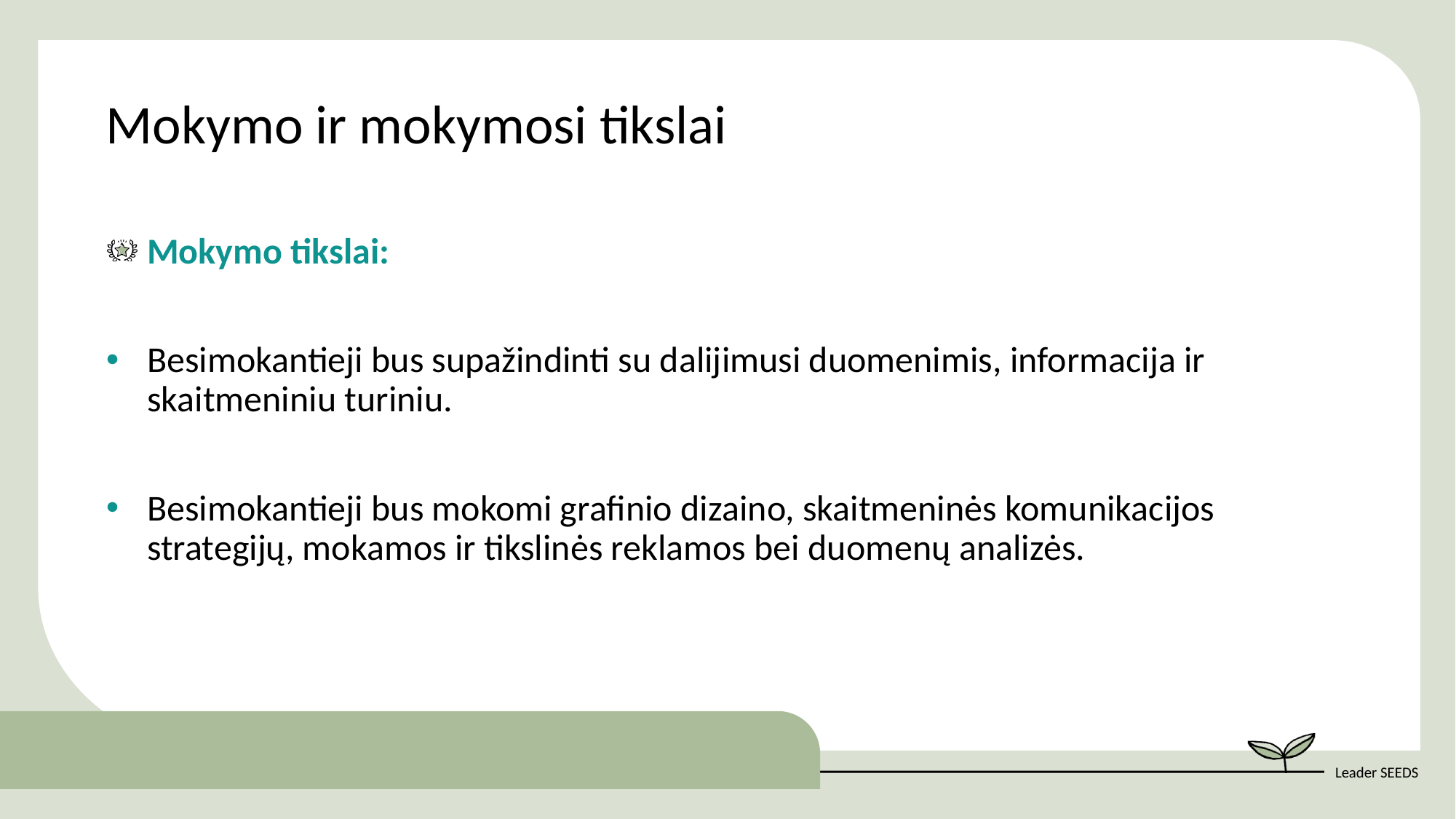

Mokymo ir mokymosi tikslai
Mokymo tikslai:

Besimokantieji bus supažindinti su dalijimusi duomenimis, informacija ir skaitmeniniu turiniu.

Besimokantieji bus mokomi grafinio dizaino, skaitmeninės komunikacijos strategijų, mokamos ir tikslinės reklamos bei duomenų analizės.